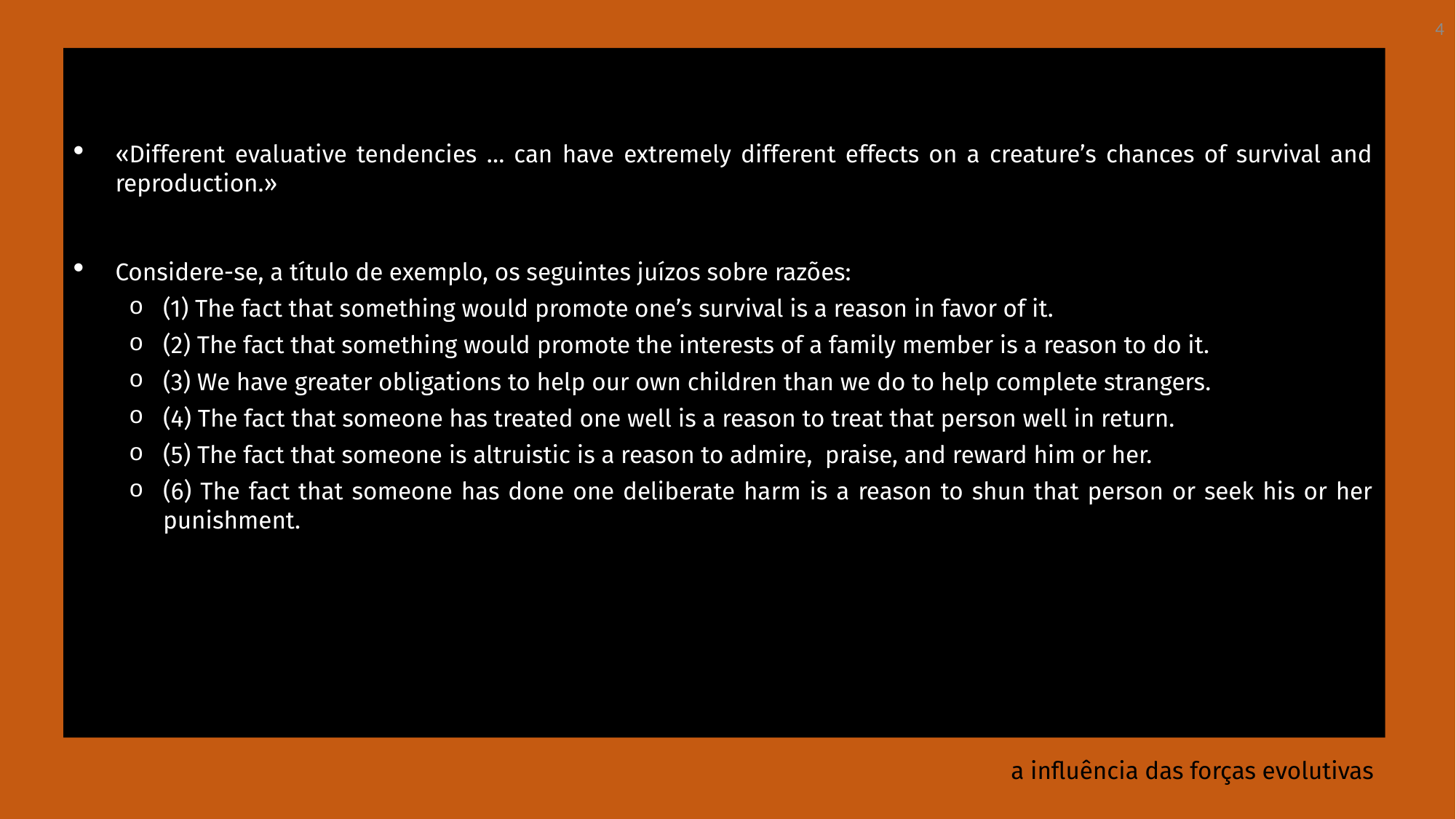

4

«Different evaluative tendencies … can have extremely different effects on a creature’s chances of survival and reproduction.»

Considere-se, a título de exemplo, os seguintes juízos sobre razões:
(1) The fact that something would promote one’s survival is a reason in favor of it.
(2) The fact that something would promote the interests of a family member is a reason to do it.
(3) We have greater obligations to help our own children than we do to help complete strangers.
(4) The fact that someone has treated one well is a reason to treat that person well in return.
(5) The fact that someone is altruistic is a reason to admire,  praise, and reward him or her.
(6) The fact that someone has done one deliberate harm is a reason to shun that person or seek his or her punishment.

# a influência das forças evolutivas